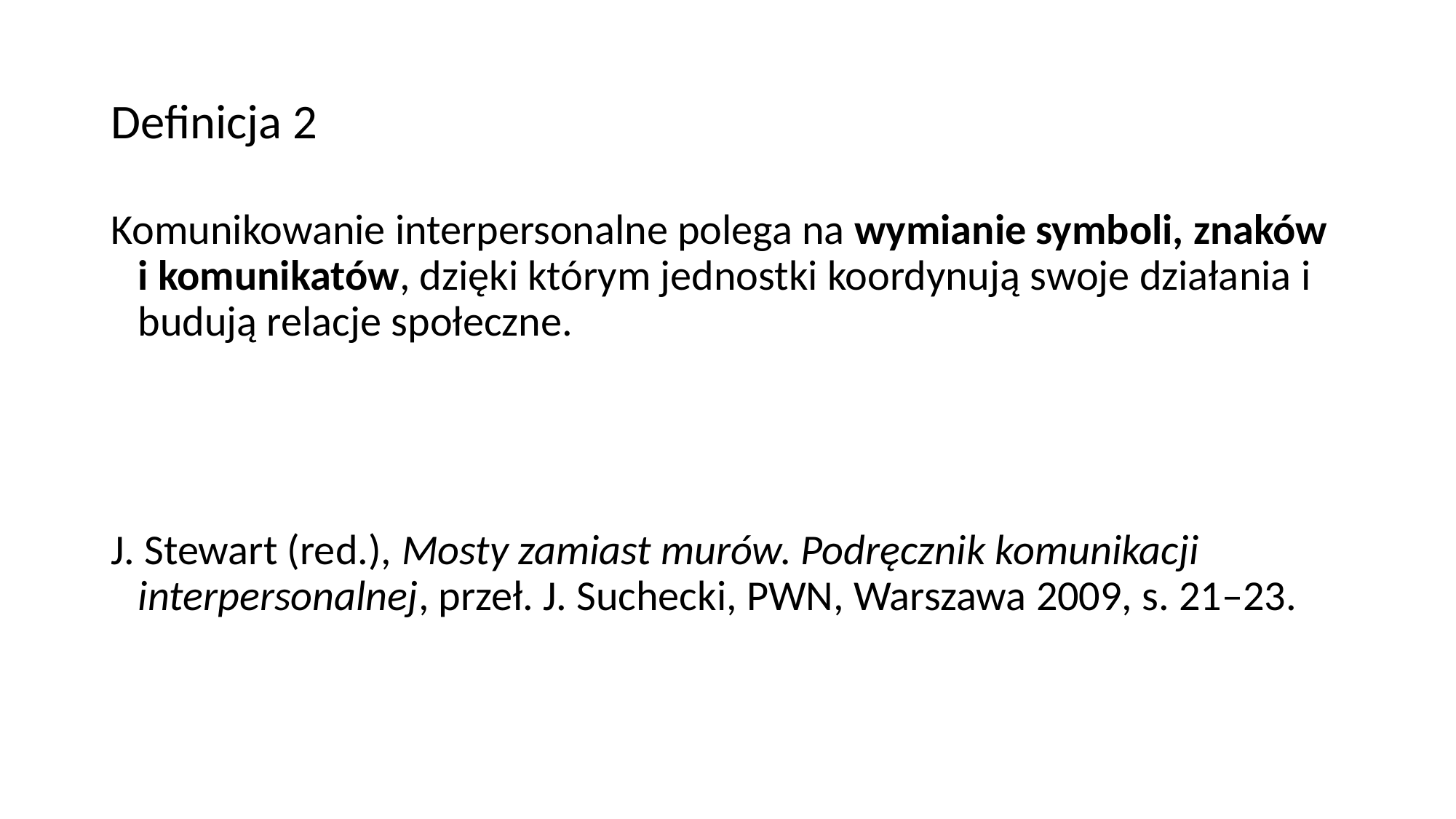

# Definicja 2
Komunikowanie interpersonalne polega na wymianie symboli, znaków i komunikatów, dzięki którym jednostki koordynują swoje działania i budują relacje społeczne.

J. Stewart (red.), Mosty zamiast murów. Podręcznik komunikacji interpersonalnej, przeł. J. Suchecki, PWN, Warszawa 2009, s. 21–23.